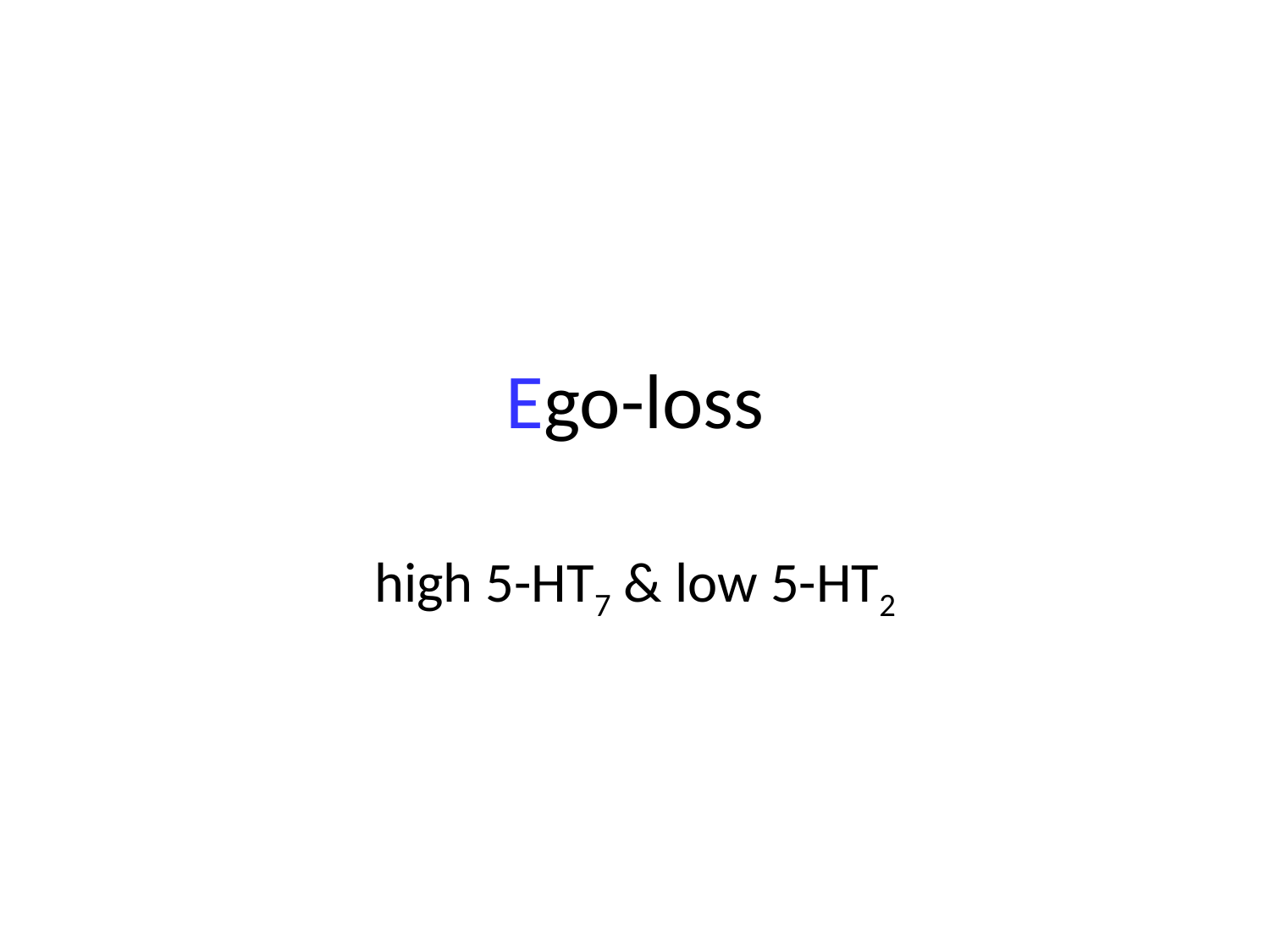

# Ego-loss
high 5-HT7 & low 5-HT2